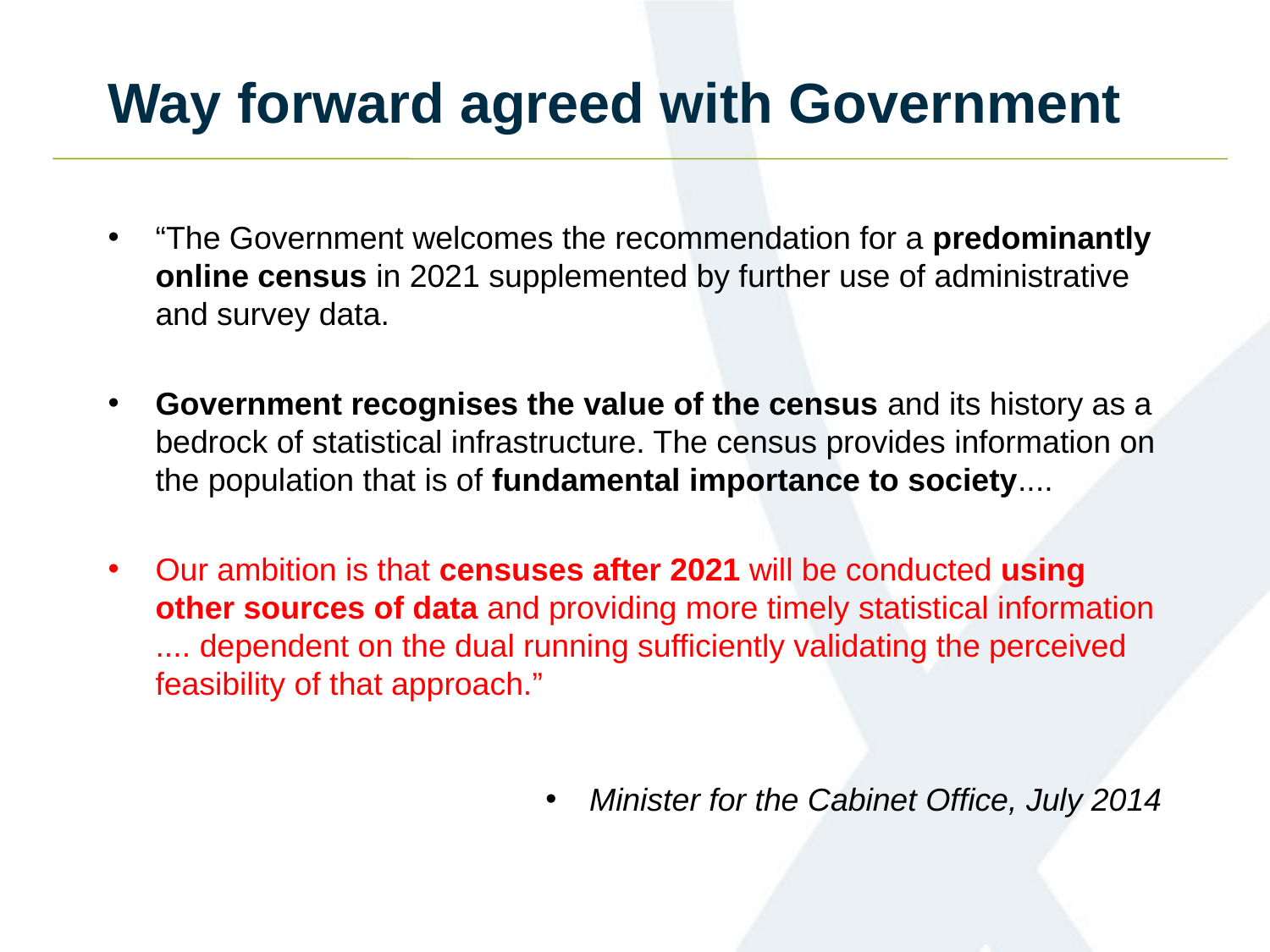

# Way forward agreed with Government
“The Government welcomes the recommendation for a predominantly online census in 2021 supplemented by further use of administrative and survey data.

Government recognises the value of the census and its history as a bedrock of statistical infrastructure. The census provides information on the population that is of fundamental importance to society....

Our ambition is that censuses after 2021 will be conducted using other sources of data and providing more timely statistical information .... dependent on the dual running sufficiently validating the perceived feasibility of that approach.”

Minister for the Cabinet Office, July 2014